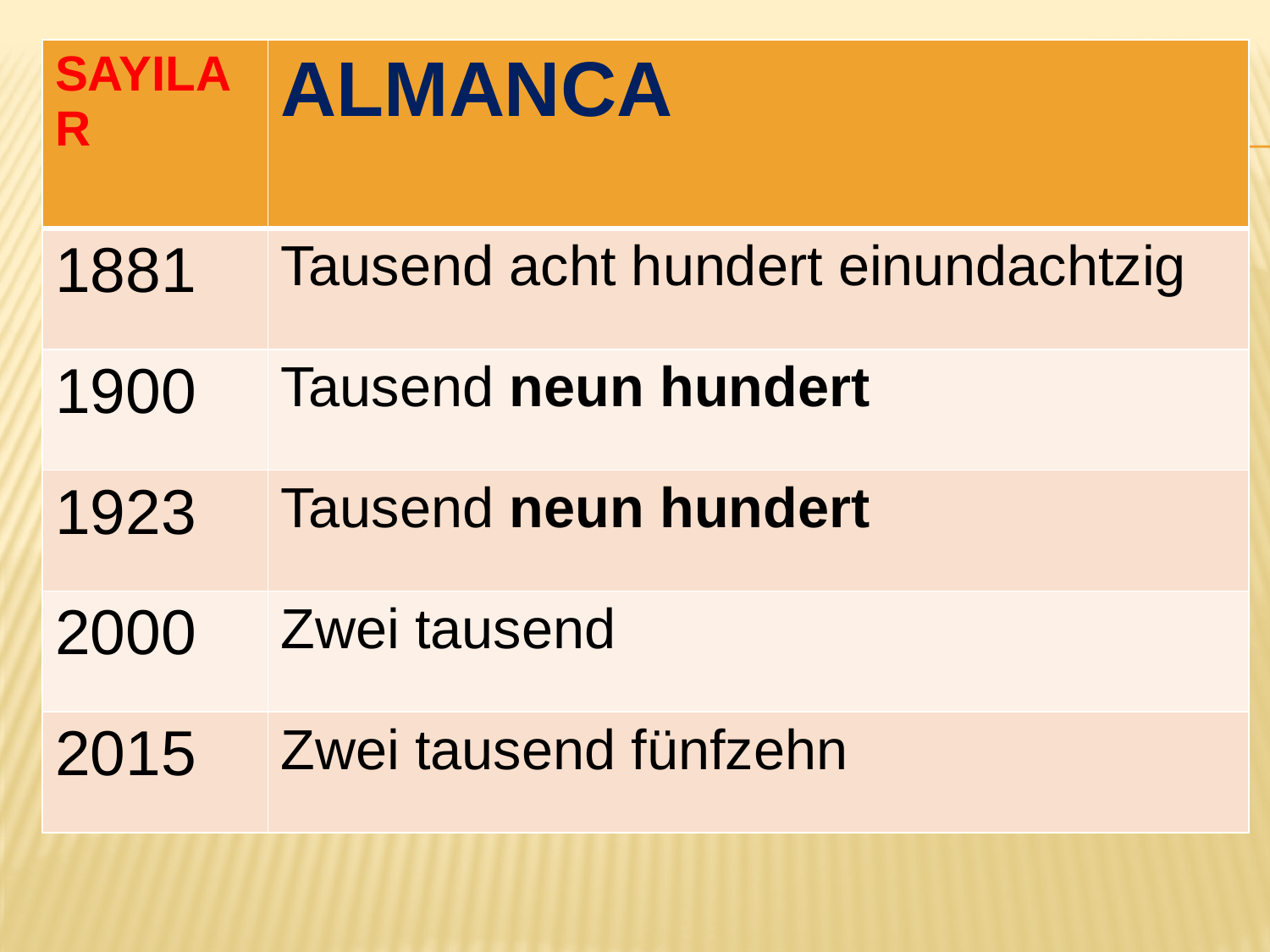

| SAYILAR | ALMANCA |
| --- | --- |
| 1881 | Tausend acht hundert einundachtzig |
| 1900 | Tausend neun hundert |
| 1923 | Tausend neun hundert |
| 2000 | Zwei tausend |
| 2015 | Zwei tausend fünfzehn |